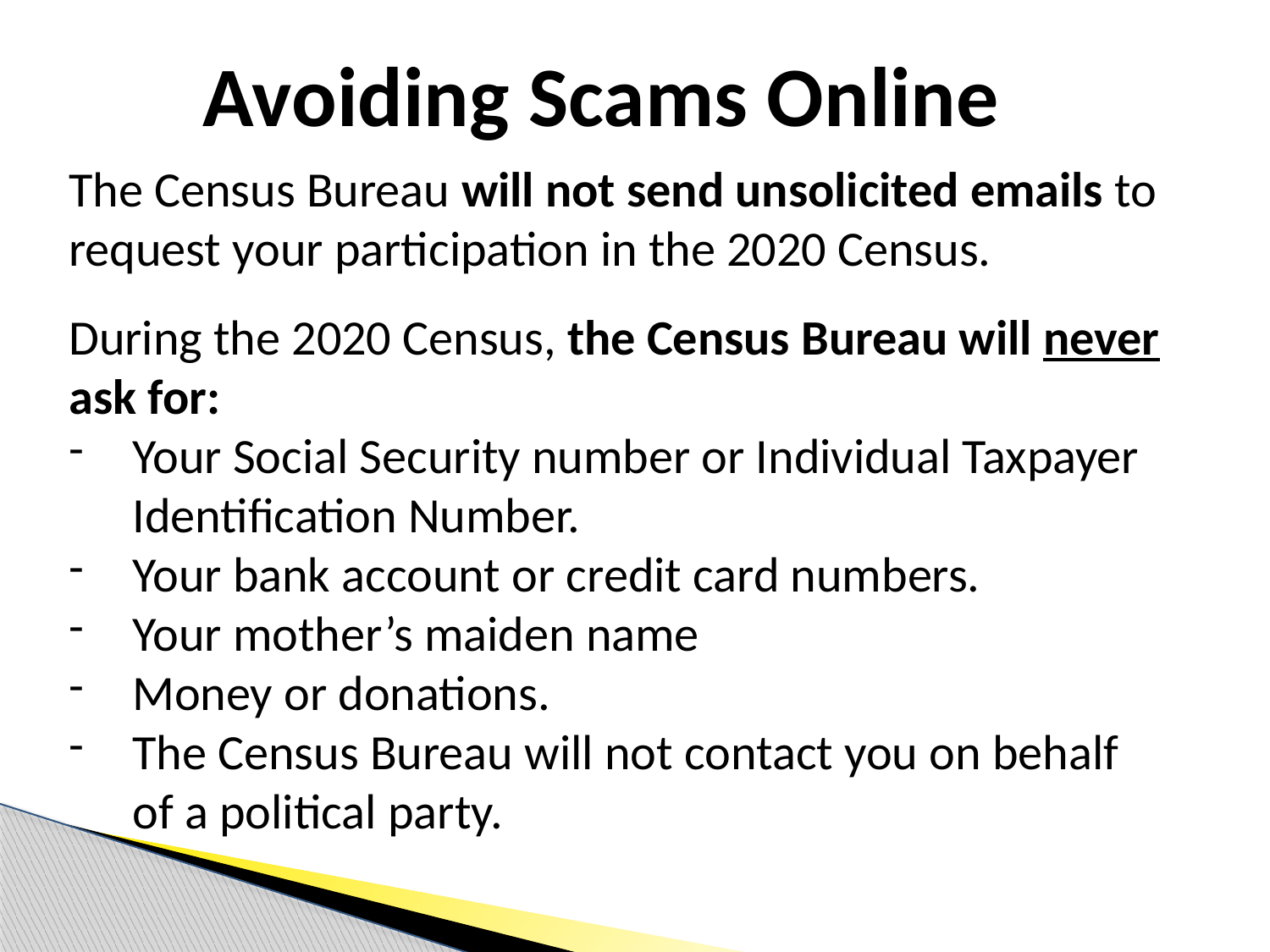

Avoiding Scams Online
The Census Bureau will not send unsolicited emails to request your participation in the 2020 Census.

During the 2020 Census, the Census Bureau will never ask for:
Your Social Security number or Individual Taxpayer Identification Number.
Your bank account or credit card numbers.
Your mother’s maiden name
Money or donations.
The Census Bureau will not contact you on behalf of a political party.

#